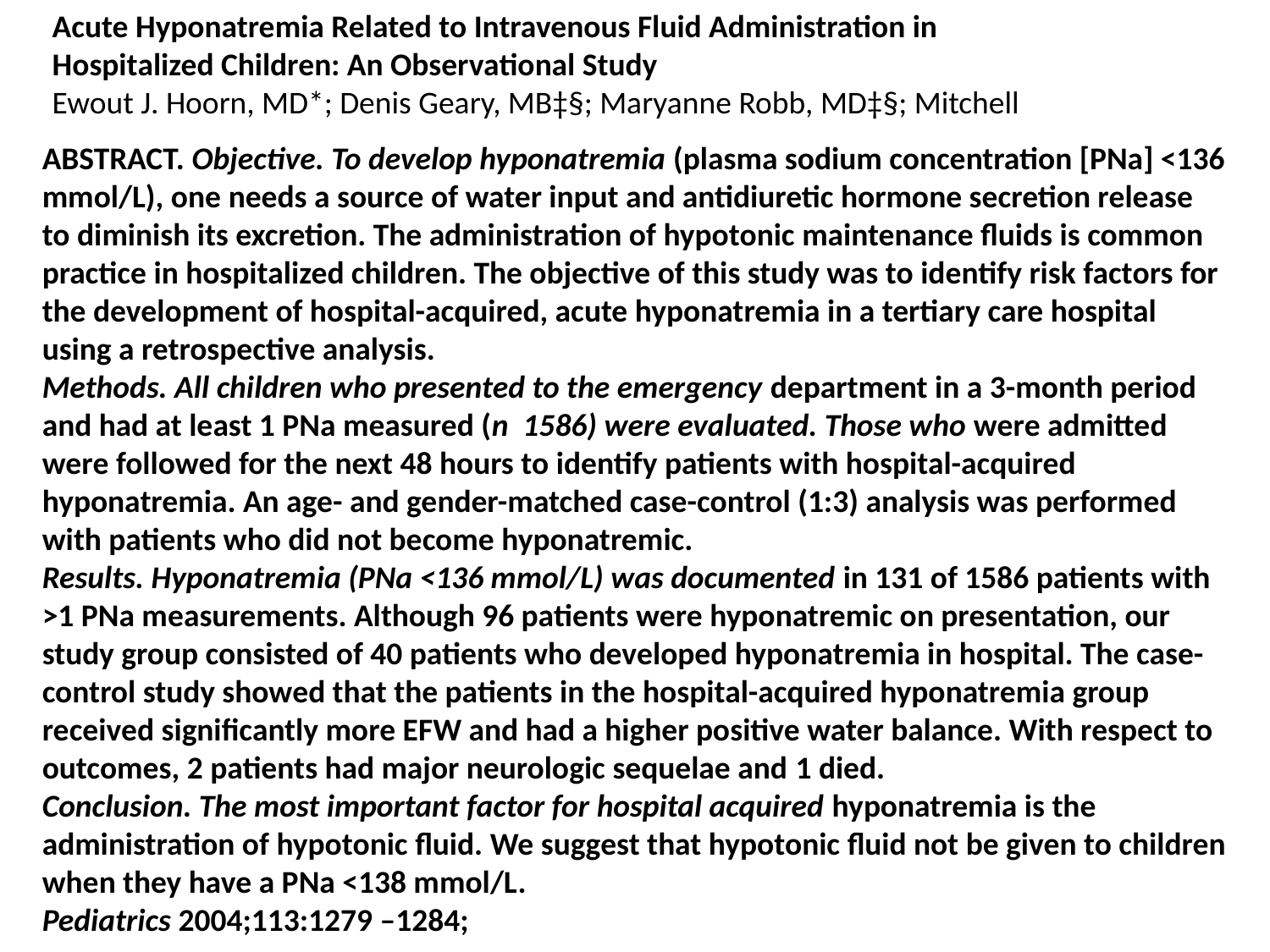

Acute Hyponatremia Related to Intravenous Fluid Administration in
Hospitalized Children: An Observational Study
Ewout J. Hoorn, MD*; Denis Geary, MB‡§; Maryanne Robb, MD‡§; Mitchell
ABSTRACT. Objective. To develop hyponatremia (plasma sodium concentration [PNa] <136 mmol/L), one needs a source of water input and antidiuretic hormone secretion release to diminish its excretion. The administration of hypotonic maintenance fluids is common practice in hospitalized children. The objective of this study was to identify risk factors for the development of hospital-acquired, acute hyponatremia in a tertiary care hospital using a retrospective analysis.
Methods. All children who presented to the emergency department in a 3-month period and had at least 1 PNa measured (n  1586) were evaluated. Those who were admitted were followed for the next 48 hours to identify patients with hospital-acquired hyponatremia. An age- and gender-matched case-control (1:3) analysis was performed with patients who did not become hyponatremic.
Results. Hyponatremia (PNa <136 mmol/L) was documented in 131 of 1586 patients with >1 PNa measurements. Although 96 patients were hyponatremic on presentation, our study group consisted of 40 patients who developed hyponatremia in hospital. The case-control study showed that the patients in the hospital-acquired hyponatremia group received significantly more EFW and had a higher positive water balance. With respect to outcomes, 2 patients had major neurologic sequelae and 1 died.
Conclusion. The most important factor for hospital acquired hyponatremia is the administration of hypotonic fluid. We suggest that hypotonic fluid not be given to children when they have a PNa <138 mmol/L.
Pediatrics 2004;113:1279 –1284;